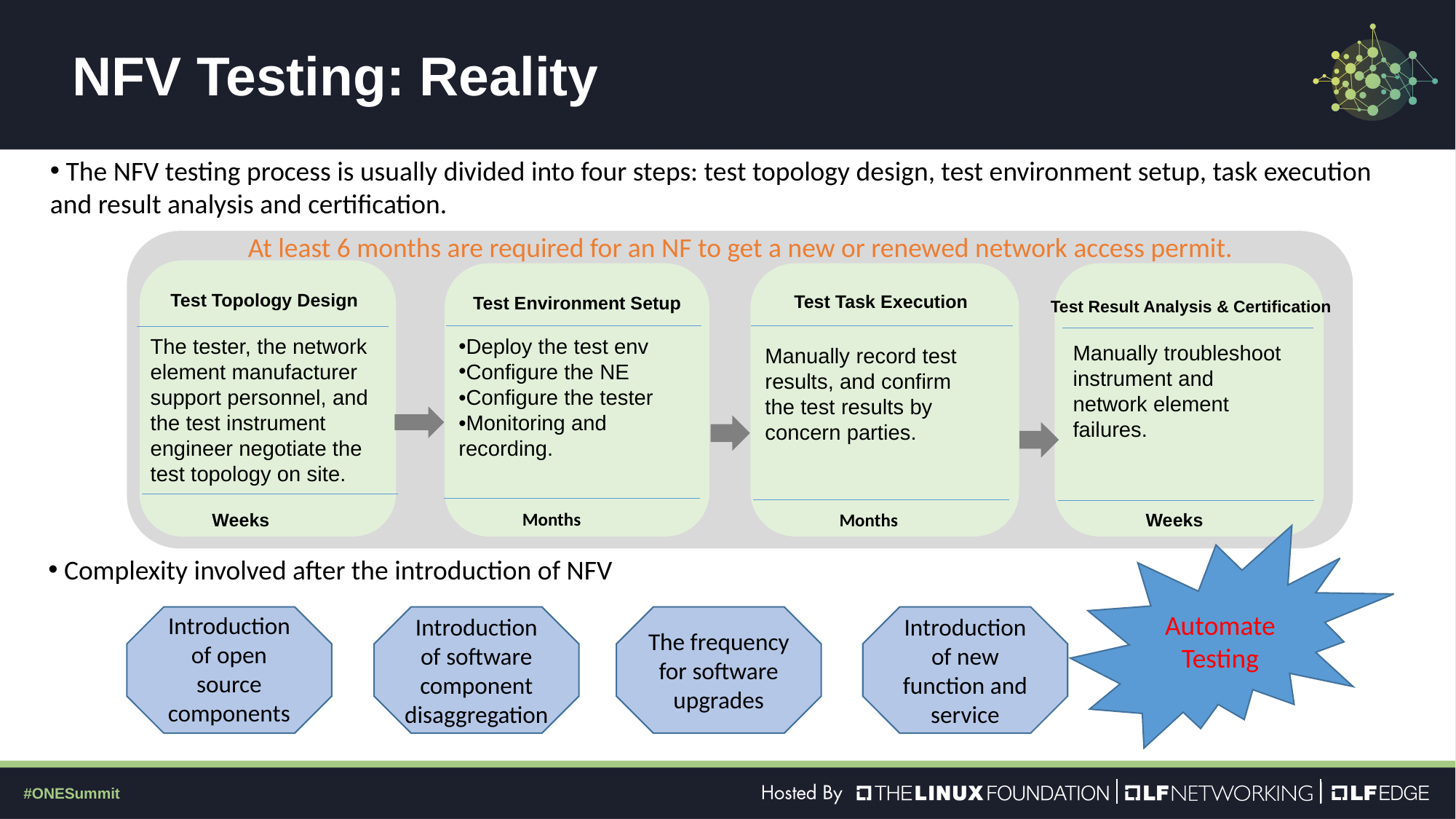

# NFV Testing: Reality
 The NFV testing process is usually divided into four steps: test topology design, test environment setup, task execution and result analysis and certification.
At least 6 months are required for an NF to get a new or renewed network access permit.

 Test Result Analysis & Certification
Test Topology Design
Test Task Execution
Test Environment Setup
The tester, the network
element manufacturer
support personnel, and
the test instrument
engineer negotiate the
test topology on site.
Deploy the test env
Configure the NE
•Configure the tester
•Monitoring and
recording.
Manually troubleshoot
instrument and
network element
failures.
Manually record test
results, and confirm
the test results by
concern parties.

Months
Weeks
Weeks
Months
Automate
Testing
 Complexity involved after the introduction of NFV

Introduction of open source components

Introduction of software component disaggregation

The frequency for software upgrades
Introduction of new function and service